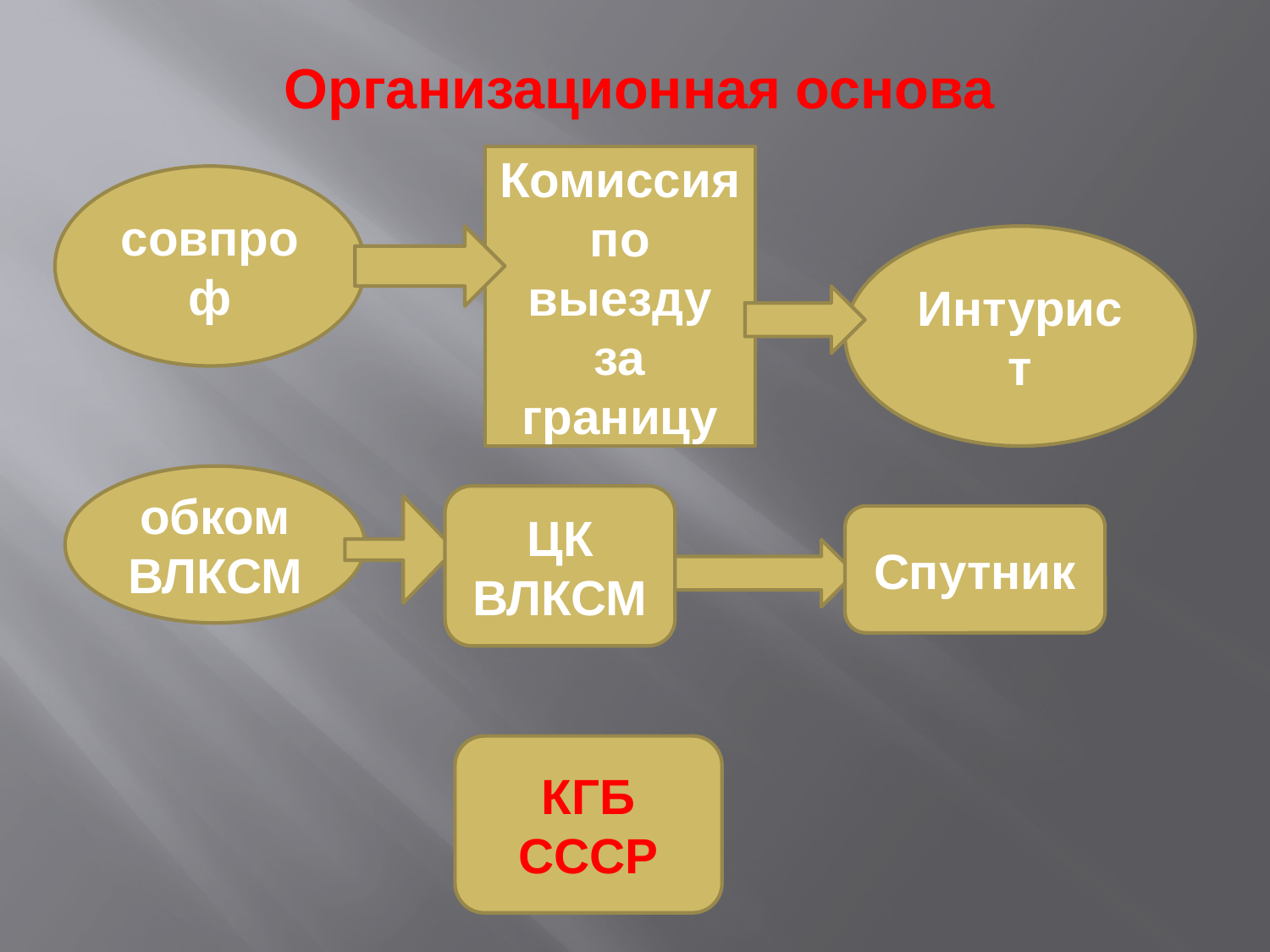

Организационная основа
Комиссия по выезду за границу
совпроф
Интурист

обком ВЛКСМ
ЦК ВЛКСМ

Спутник

КГБ СССР